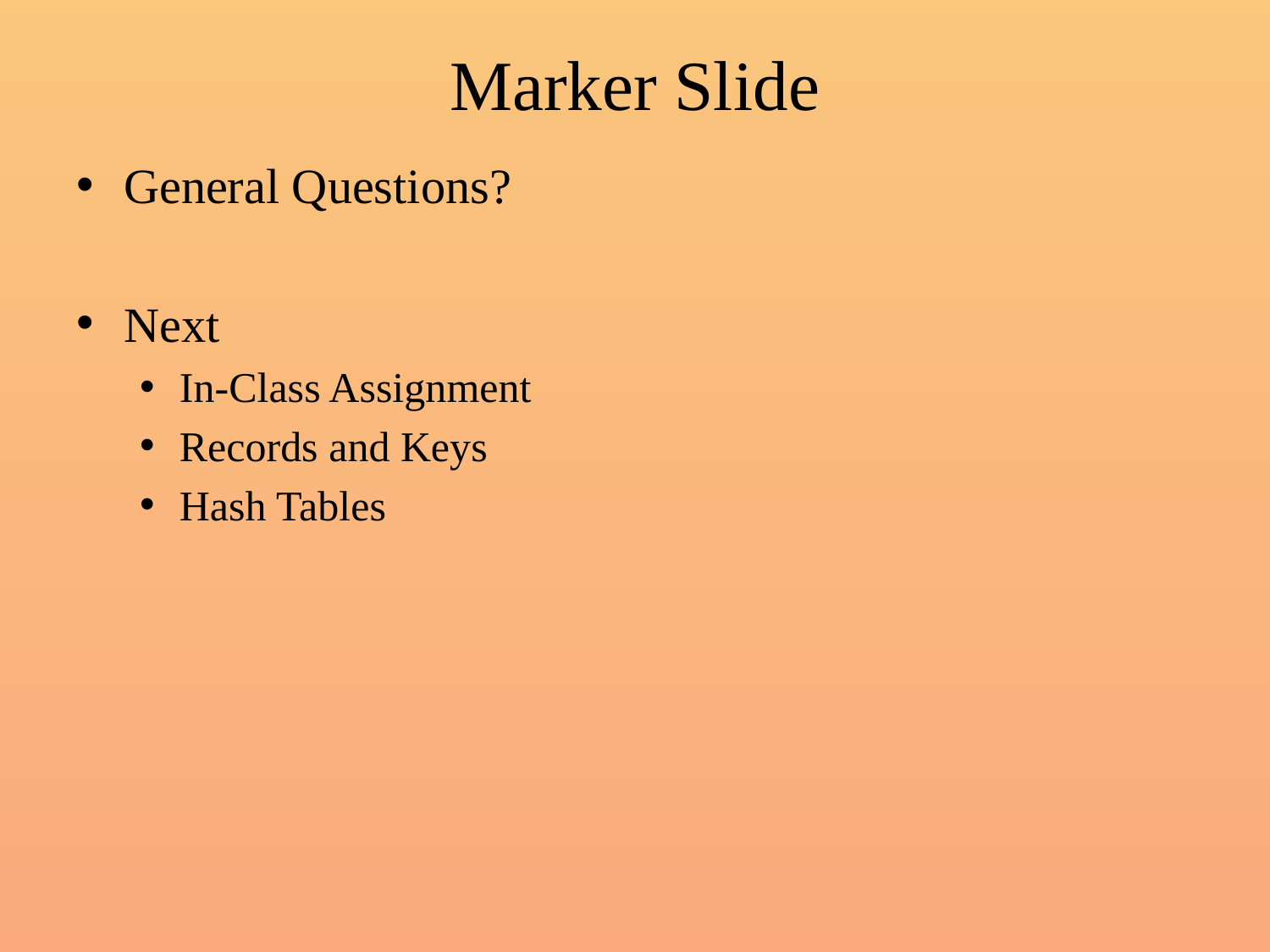

# Marker Slide
General Questions?

Next
In-Class Assignment
Records and Keys
Hash Tables